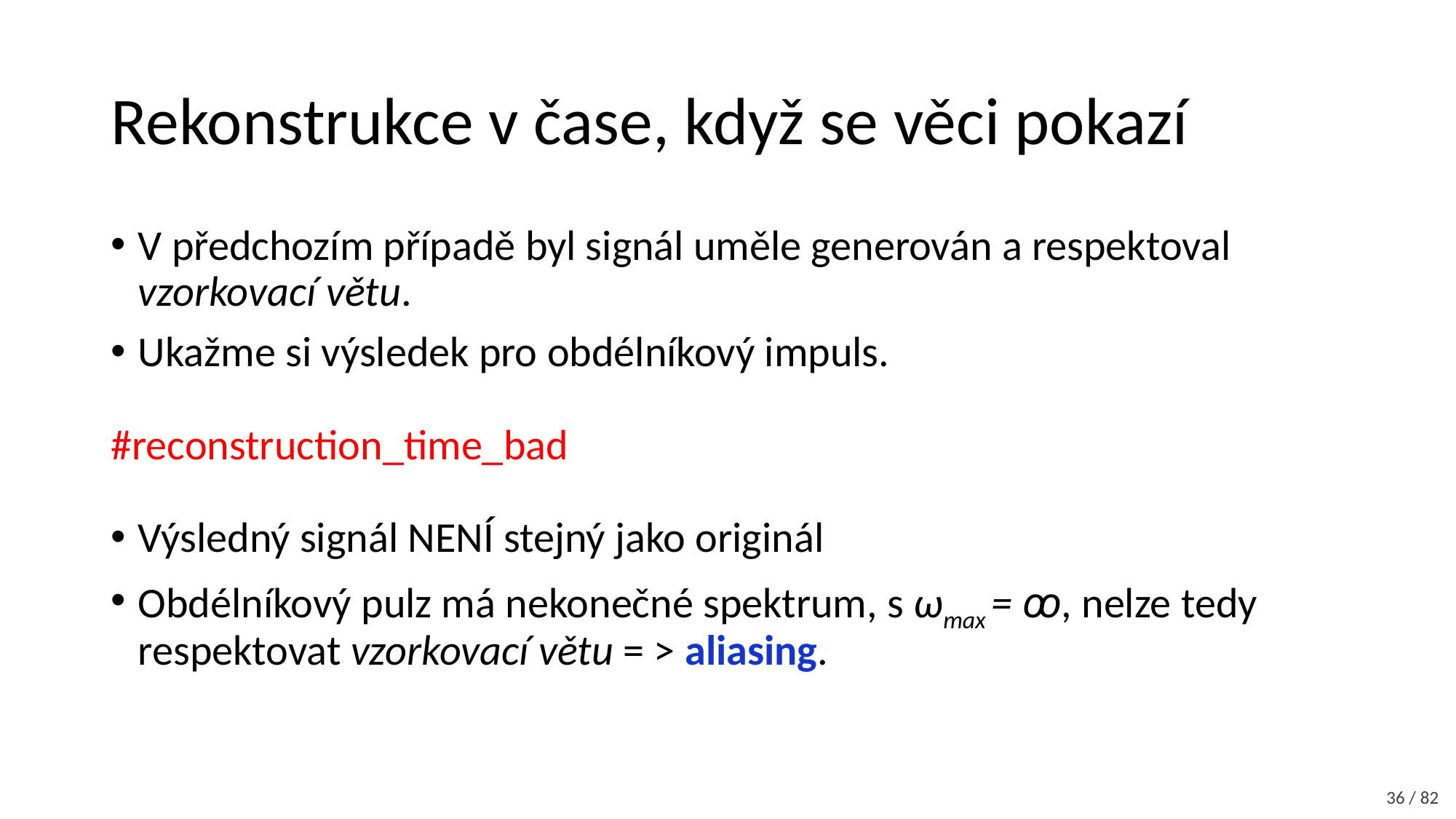

# Rekonstrukce v čase, když se věci pokazí
V předchozím případě byl signál uměle generován a respektoval vzorkovací větu.
Ukažme si výsledek pro obdélníkový impuls.

#reconstruction_time_bad

Výsledný signál NENÍ stejný jako originál
Obdélníkový pulz má nekonečné spektrum, s ωmax = ꝏ, nelze tedy respektovat vzorkovací větu = > aliasing.
36 / 82